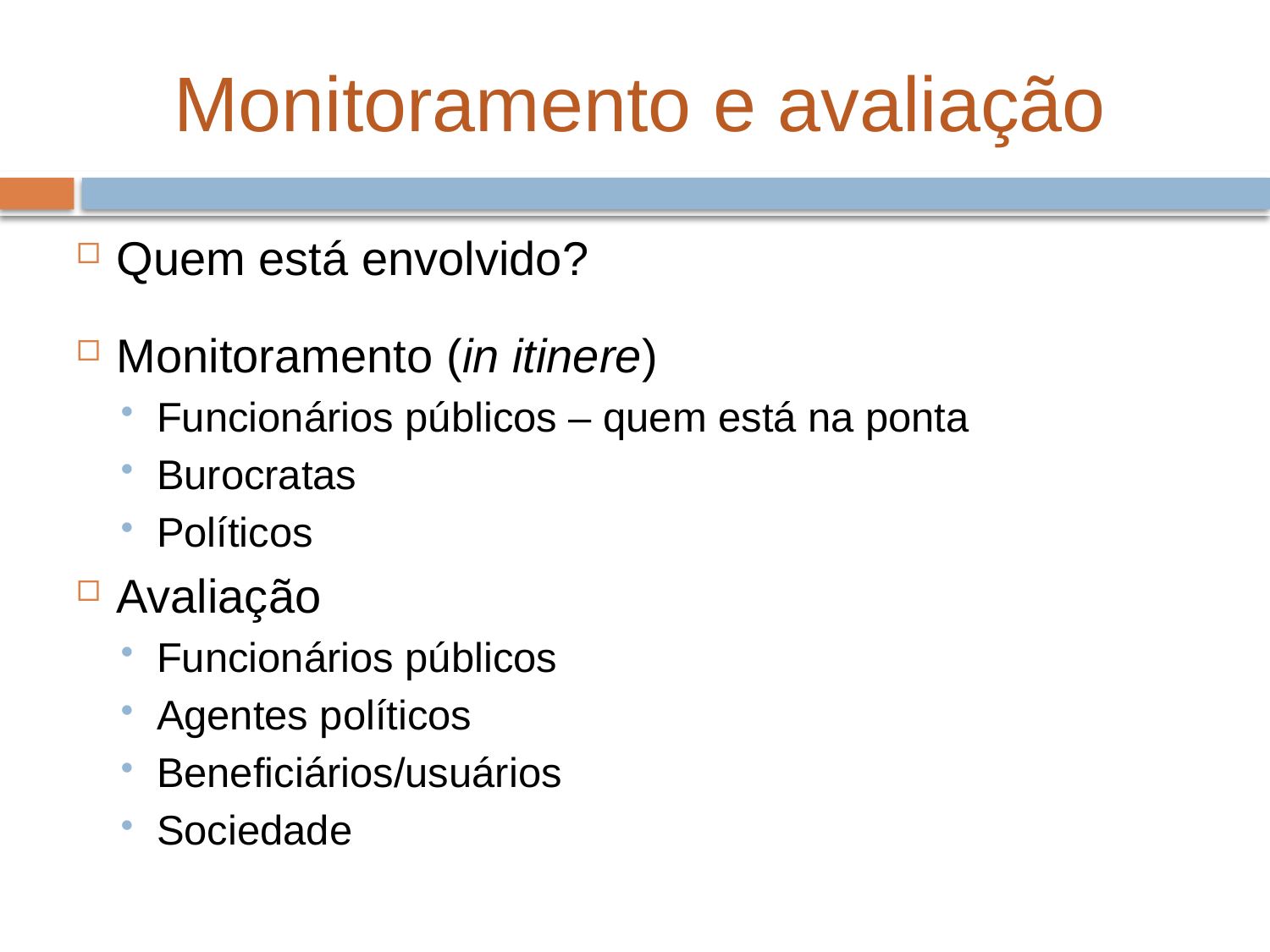

# Monitoramento e avaliação
Quem está envolvido?

Monitoramento (in itinere)
Funcionários públicos – quem está na ponta
Burocratas
Políticos
Avaliação
Funcionários públicos
Agentes políticos
Beneficiários/usuários
Sociedade